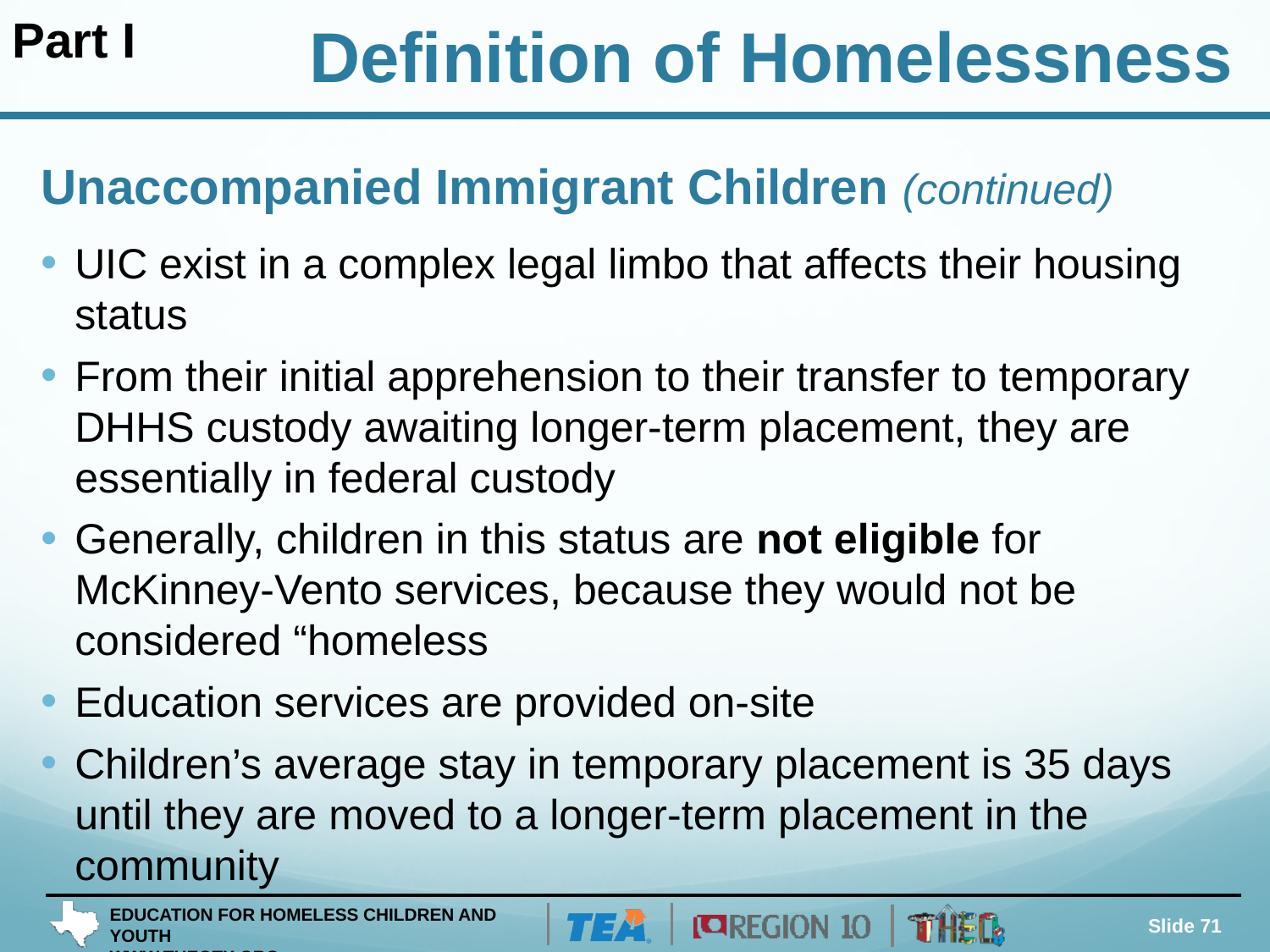

Part I
Definition of Homelessness
# Unaccompanied Immigrant Children (continued)
UIC exist in a complex legal limbo that affects their housing status
From their initial apprehension to their transfer to temporary DHHS custody awaiting longer-term placement, they are essentially in federal custody
Generally, children in this status are not eligible for McKinney-Vento services, because they would not be considered “homeless
Education services are provided on-site
Children’s average stay in temporary placement is 35 days until they are moved to a longer-term placement in the community

Slide 71